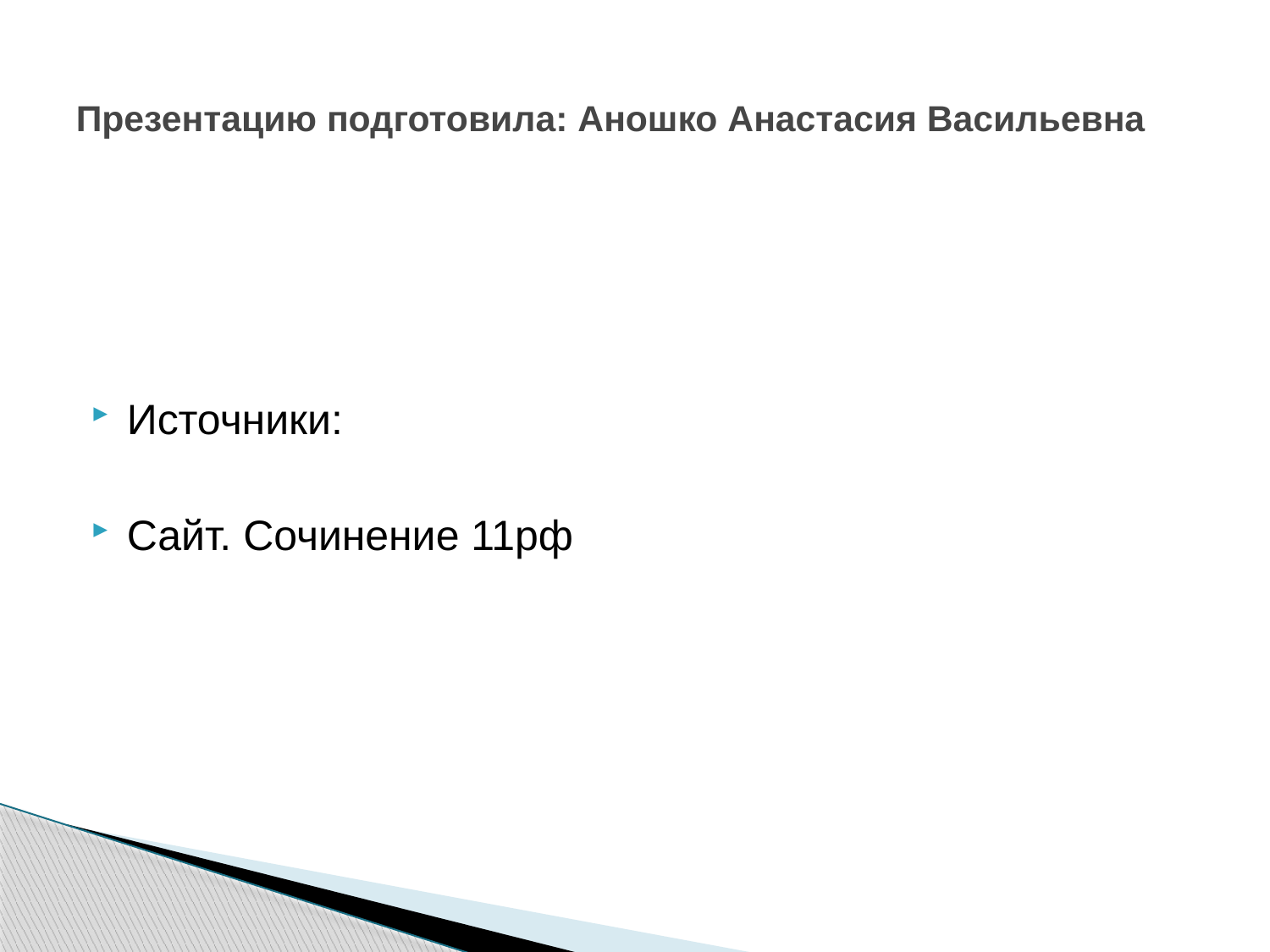

# Презентацию подготовила: Аношко Анастасия Васильевна

Источники:

Сайт. Сочинение 11рф